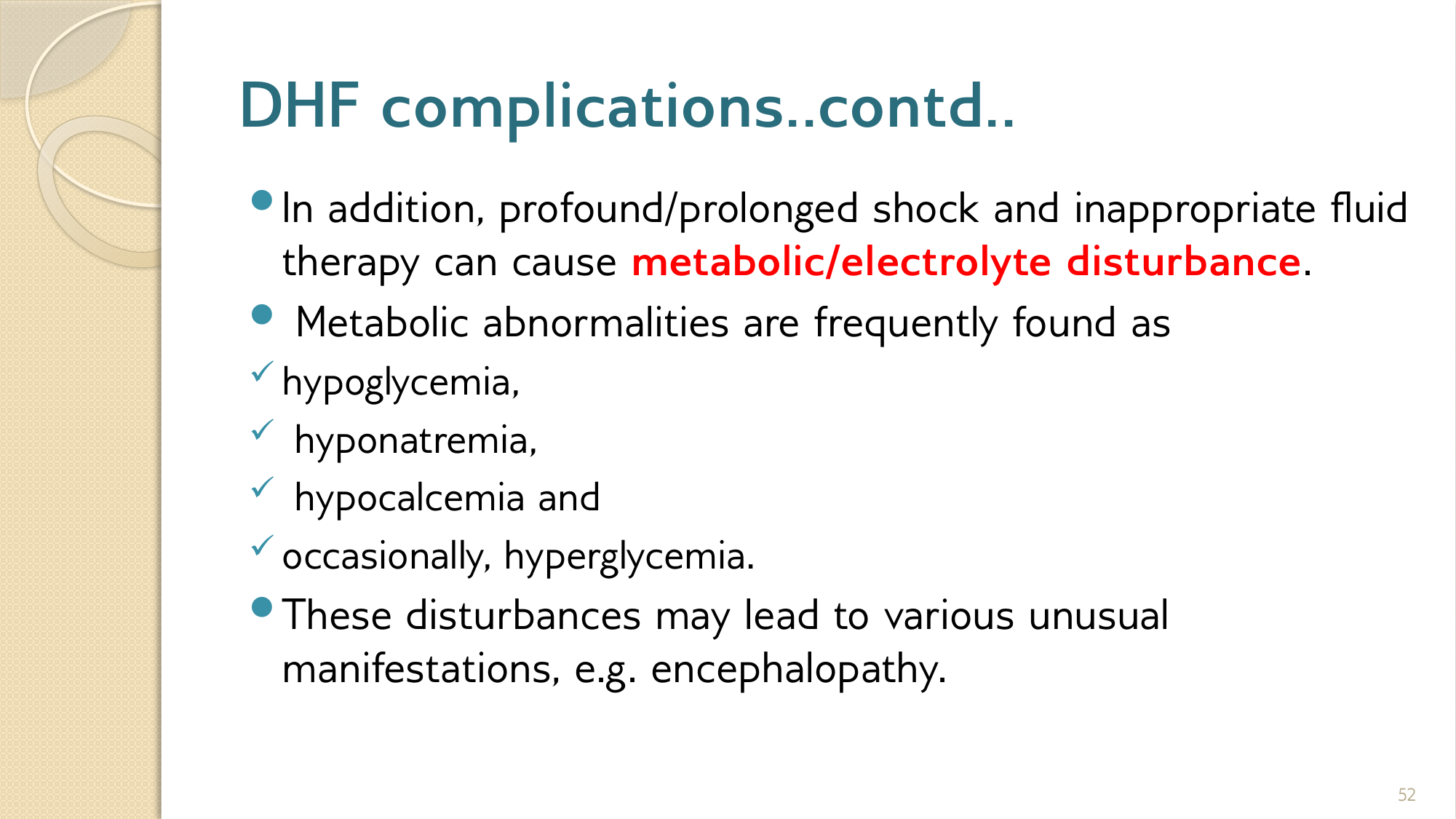

# DHF complications..contd..
In addition, profound/prolonged shock and inappropriate fluid therapy can cause metabolic/electrolyte disturbance.
 Metabolic abnormalities are frequently found as
hypoglycemia,
 hyponatremia,
 hypocalcemia and
occasionally, hyperglycemia.
These disturbances may lead to various unusual manifestations, e.g. encephalopathy.

52